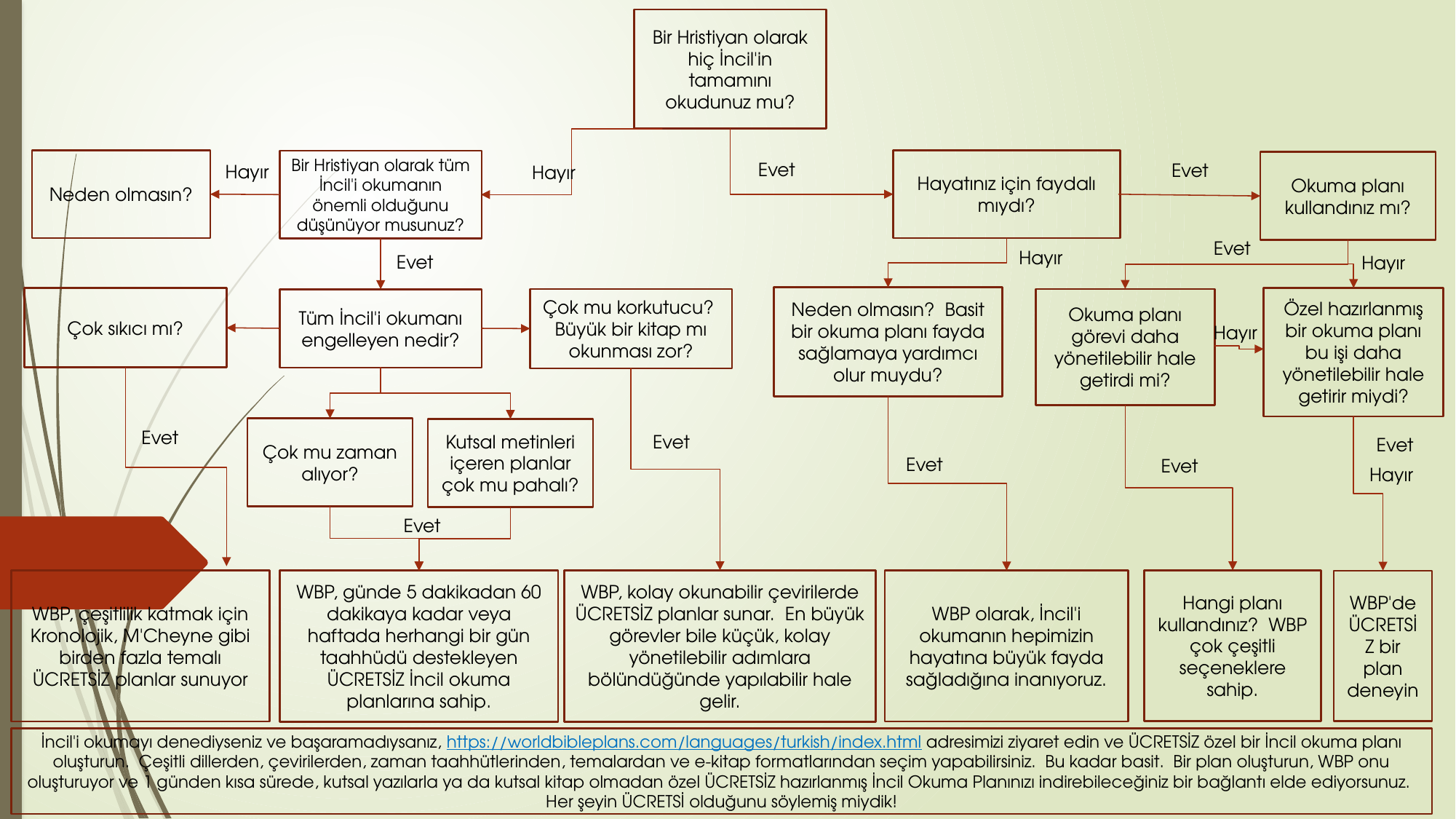

Bir Hristiyan olarak hiç İncil'in tamamını okudunuz mu?
Neden olmasın?
Evet
Hayatınız için faydalı mıydı?
Bir Hristiyan olarak tüm İncil'i okumanın önemli olduğunu düşünüyor musunuz?
Evet
Okuma planı kullandınız mı?
Hayır
Hayır
Evet
Hayır
Evet
Hayır
Neden olmasın?  Basit bir okuma planı fayda sağlamaya yardımcı olur muydu?
Özel hazırlanmış bir okuma planı bu işi daha yönetilebilir hale getirir miydi?
Çok sıkıcı mı?
Çok mu korkutucu?  Büyük bir kitap mı okunması zor?
Okuma planı görevi daha yönetilebilir hale getirdi mi?
Tüm İncil'i okumanı engelleyen nedir?
Hayır
Evet
Çok mu zaman alıyor?
Kutsal metinleri içeren planlar çok mu pahalı?
Evet
Evet
Evet
Evet
Hayır
Evet
WBP, çeşitlilik katmak için Kronolojik, M'Cheyne gibi birden fazla temalı ÜCRETSİZ planlar sunuyor
WBP, kolay okunabilir çevirilerde ÜCRETSİZ planlar sunar.  En büyük görevler bile küçük, kolay yönetilebilir adımlara bölündüğünde yapılabilir hale gelir.
Hangi planı kullandınız?  WBP çok çeşitli seçeneklere sahip.
WBP, günde 5 dakikadan 60 dakikaya kadar veya haftada herhangi bir gün taahhüdü destekleyen ÜCRETSİZ İncil okuma planlarına sahip.
WBP olarak, İncil'i okumanın hepimizin hayatına büyük fayda sağladığına inanıyoruz.
WBP'de ÜCRETSİZ bir plan deneyin
İncil'i okumayı denediyseniz ve başaramadıysanız, https://worldbibleplans.com/languages/turkish/index.html adresimizi ziyaret edin ve ÜCRETSİZ özel bir İncil okuma planı oluşturun.  Çeşitli dillerden, çevirilerden, zaman taahhütlerinden, temalardan ve e-kitap formatlarından seçim yapabilirsiniz.  Bu kadar basit.  Bir plan oluşturun, WBP onu oluşturuyor ve 1 günden kısa sürede, kutsal yazılarla ya da kutsal kitap olmadan özel ÜCRETSİZ hazırlanmış İncil Okuma Planınızı indirebileceğiniz bir bağlantı elde ediyorsunuz.  Her şeyin ÜCRETSİ olduğunu söylemiş miydik!